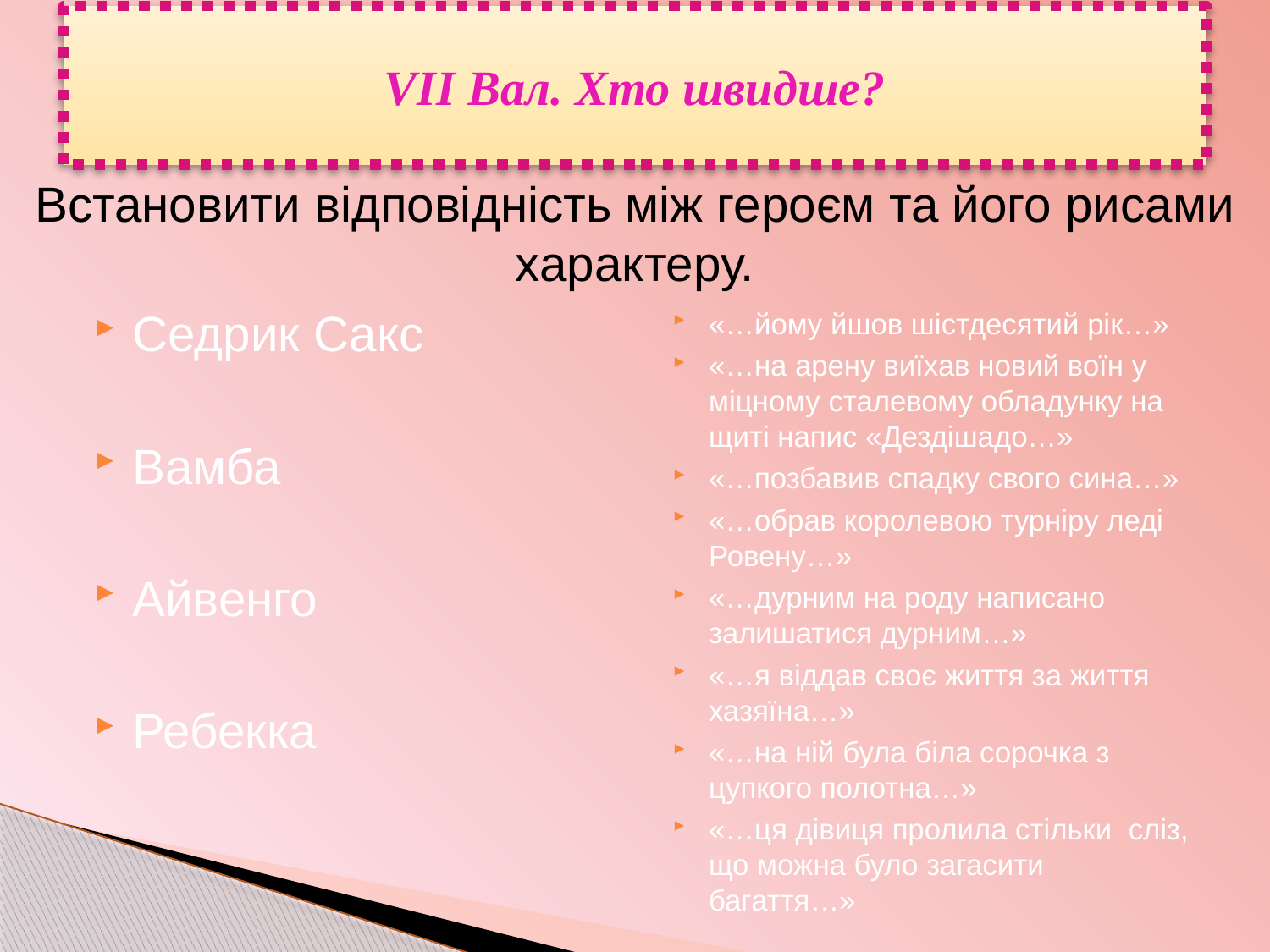

# VII Вал. Хто швидше?
Встановити відповідність між героєм та його рисами характеру.
Седрик Сакс

Вамба

Айвенго

Ребекка
«…йому йшов шістдесятий рік…»
«…на арену виїхав новий воїн у міцному сталевому обладунку на щиті напис «Дездішадо…»
«…позбавив спадку свого сина…»
«…обрав королевою турніру леді Ровену…»
«…дурним на роду написано залишатися дурним…»
«…я віддав своє життя за життя хазяїна…»
«…на ній була біла сорочка з цупкого полотна…»
«…ця дівиця пролила стільки  сліз, що можна було загасити багаття…»